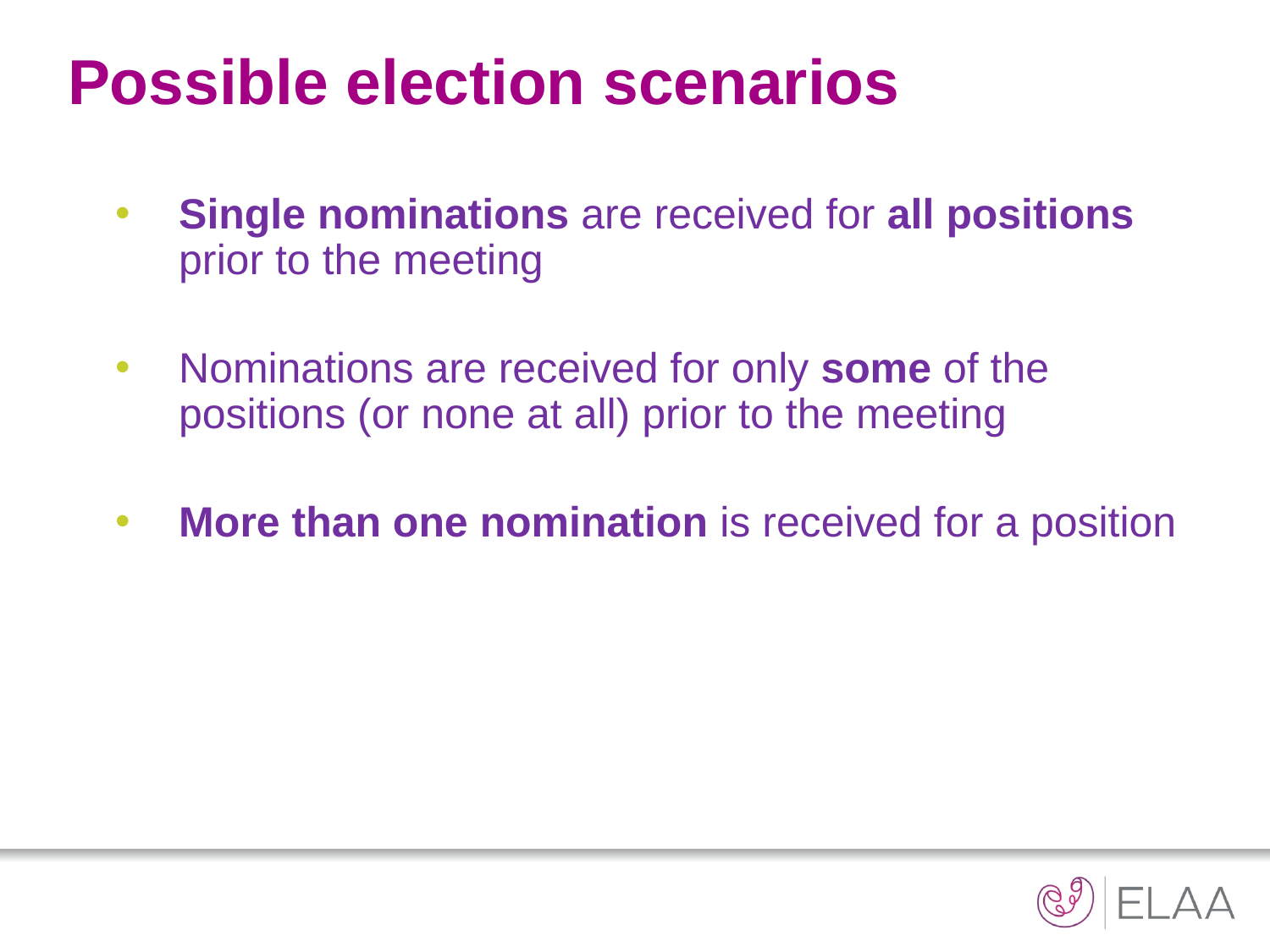

# Possible election scenarios
Single nominations are received for all positions prior to the meeting

Nominations are received for only some of the positions (or none at all) prior to the meeting

More than one nomination is received for a position